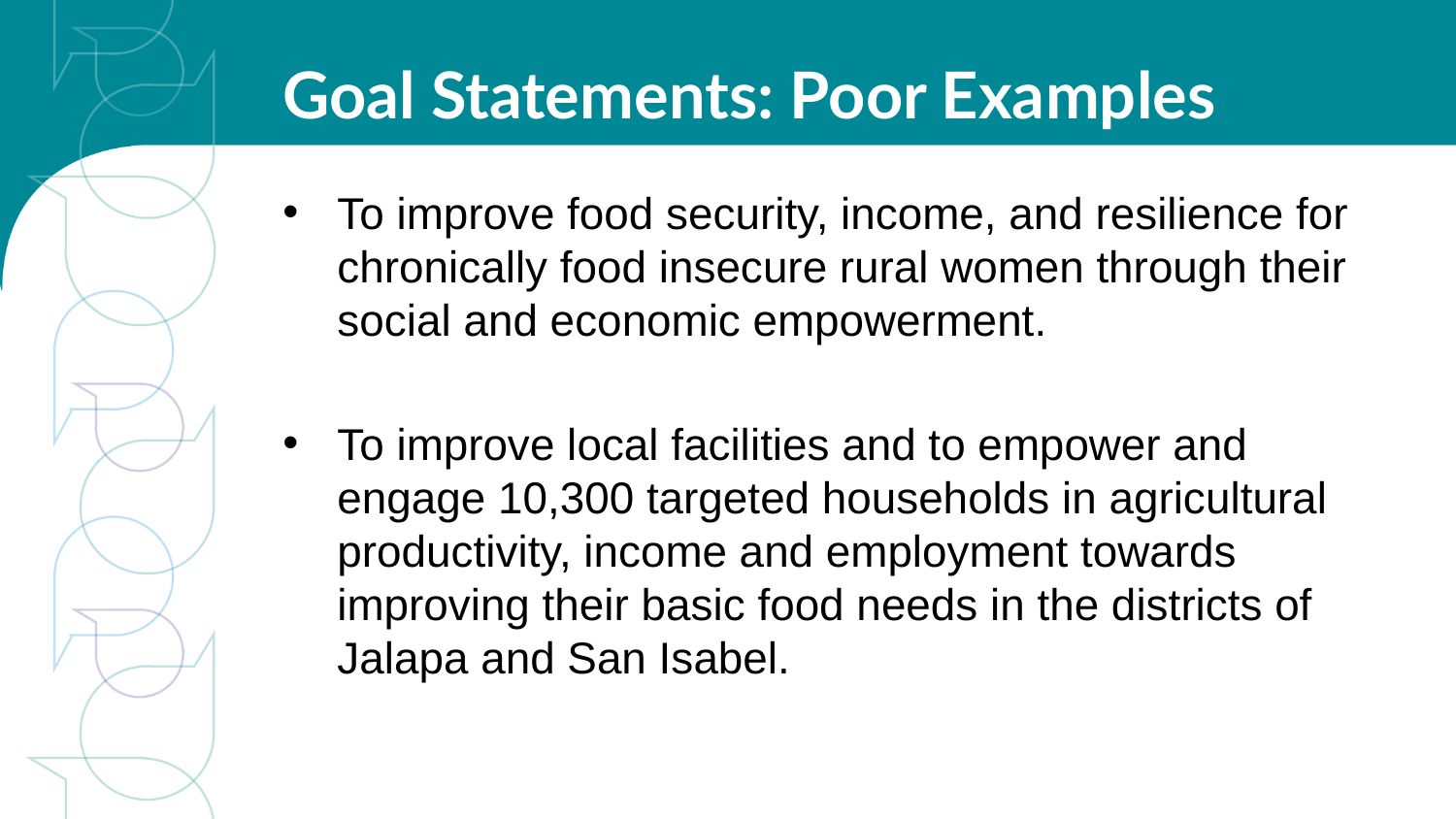

# Goal Statements: Poor Examples
To improve food security, income, and resilience for chronically food insecure rural women through their social and economic empowerment.

To improve local facilities and to empower and engage 10,300 targeted households in agricultural productivity, income and employment towards improving their basic food needs in the districts of Jalapa and San Isabel.